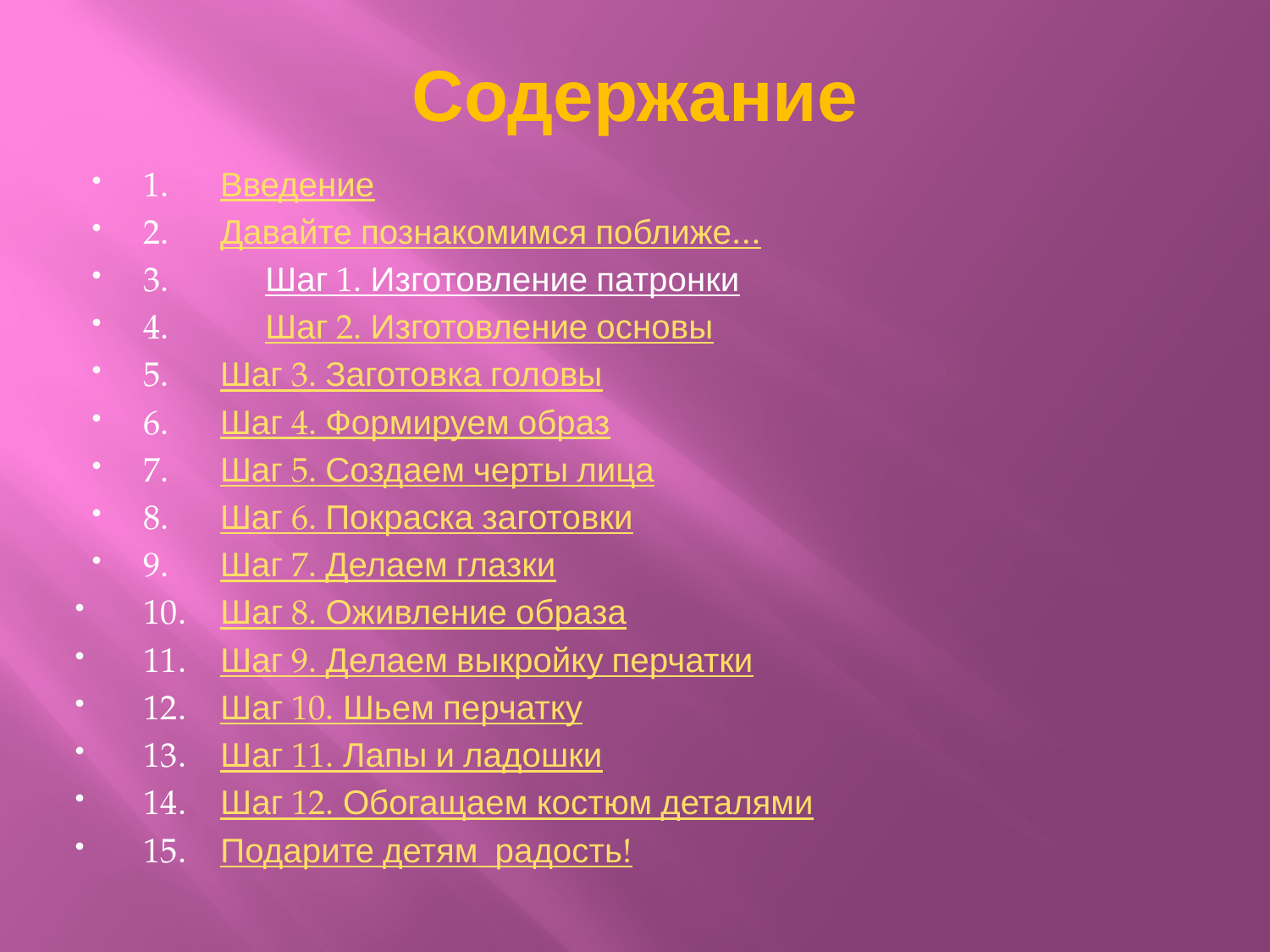

# Содержание
1.      Введение
2.      Давайте познакомимся поближе…
3.	    Шаг 1. Изготовление патронки
4.	    Шаг 2. Изготовление основы
5.      Шаг 3. Заготовка головы
6.      Шаг 4. Формируем образ
7.      Шаг 5. Создаем черты лица
8.      Шаг 6. Покраска заготовки
9.      Шаг 7. Делаем глазки
10.    Шаг 8. Оживление образа
11.    Шаг 9. Делаем выкройку перчатки
12.    Шаг 10. Шьем перчатку
13.    Шаг 11. Лапы и ладошки
14.    Шаг 12. Обогащаем костюм деталями
15.    Подарите детям  радость!